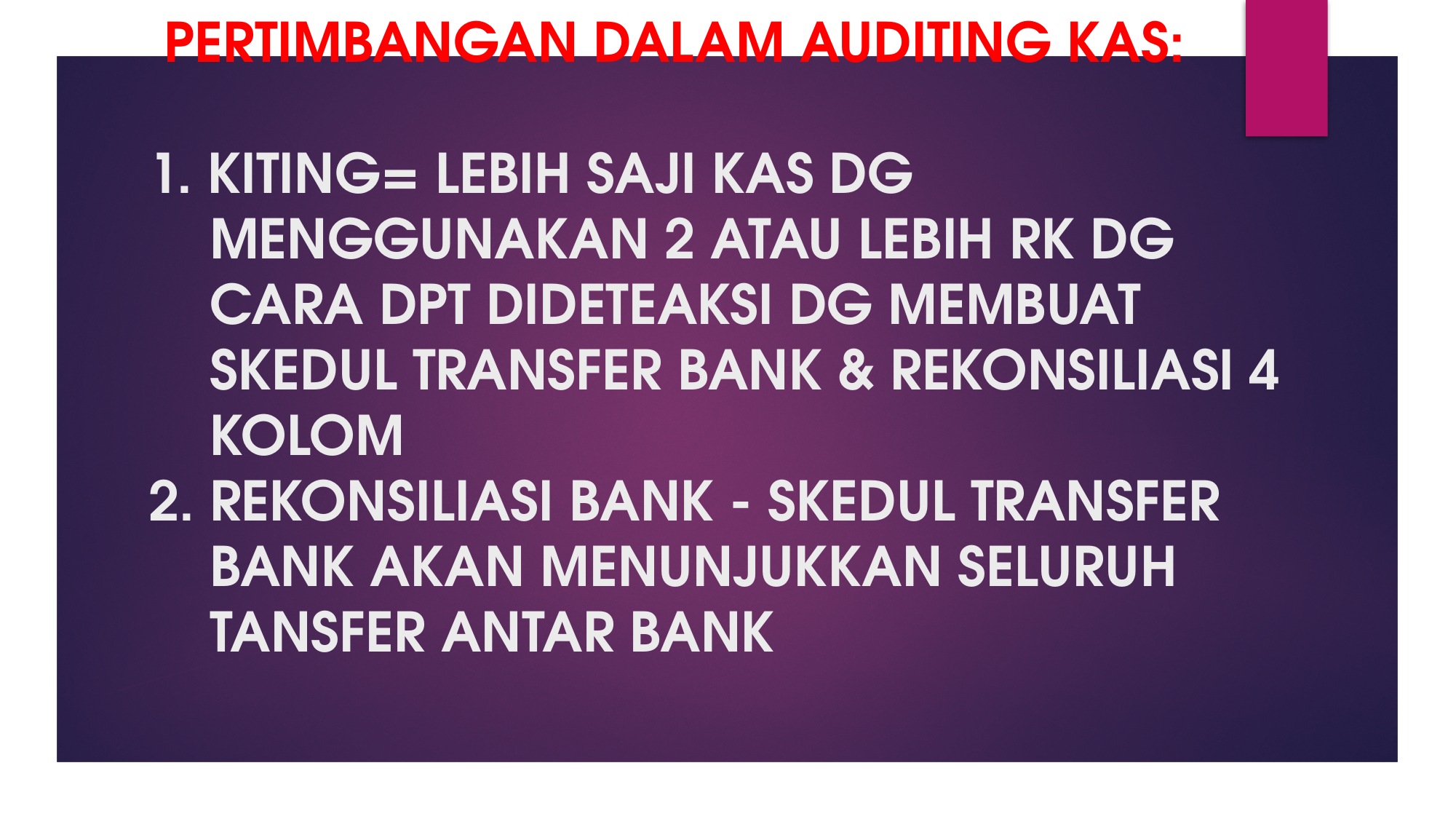

# PERTIMBANGAN DALAM AUDITING KAS: 1. KITING= LEBIH SAJI KAS DG MENGGUNAKAN 2 ATAU LEBIH RK DG CARA DPT DIDETEAKSI DG MEMBUAT SKEDUL TRANSFER BANK & REKONSILIASI 4 KOLOM 2. REKONSILIASI BANK - SKEDUL TRANSFER BANK AKAN MENUNJUKKAN SELURUH TANSFER ANTAR BANK